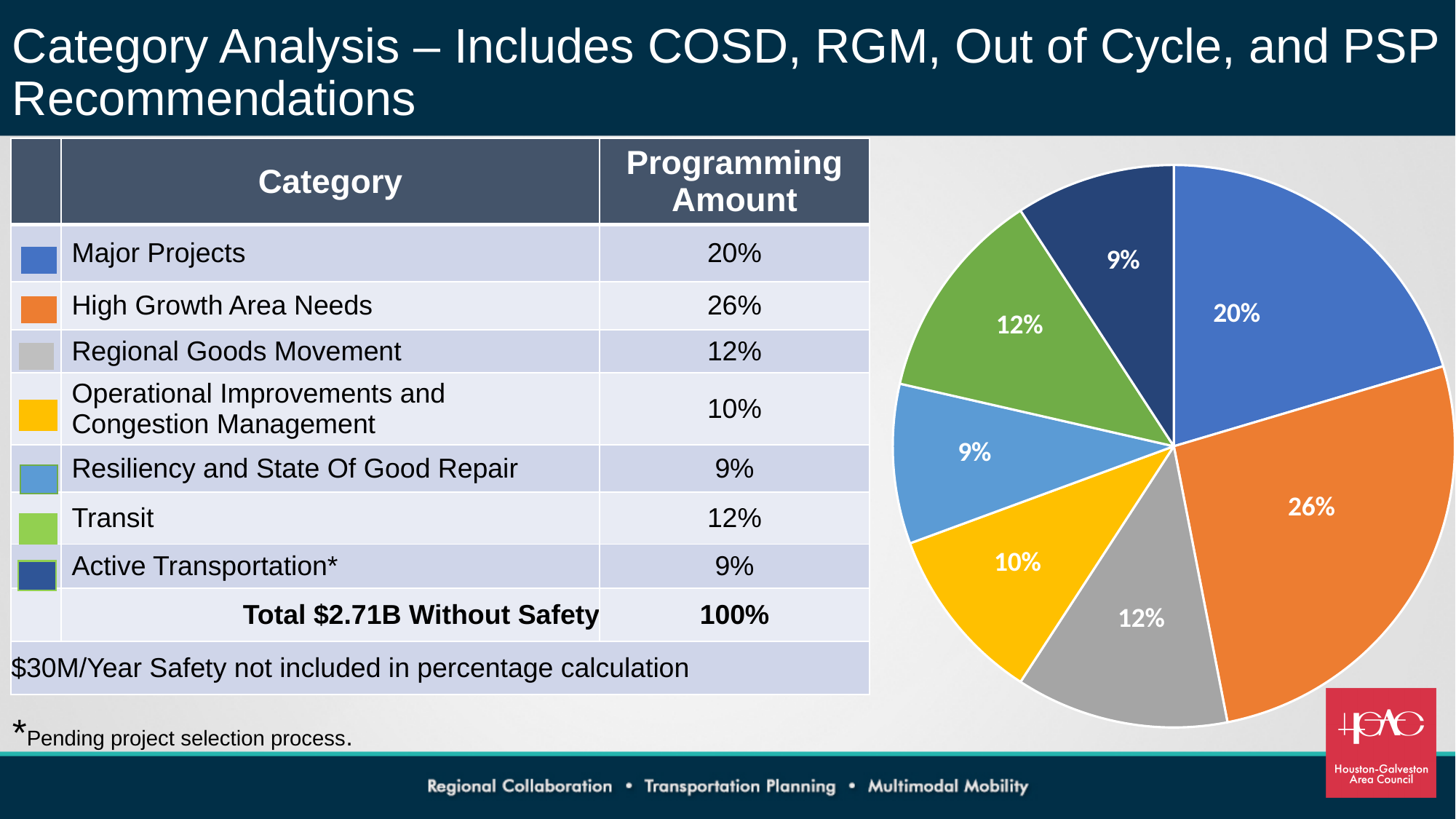

# Category Analysis – Includes COSD, RGM, Out of Cycle, and PSP Recommendations

### Chart

| Category | Sales |
|---|---|
| Major Projects | 0.2 |
| High Growth Area Needs | 0.26 |
| Regional Goods Movement | 0.12 |
| Operational Improvements and Congestion Management | 0.1 |
| Resiliency and State Of Good Repair | 0.09 |
| Transit | 0.12 |
| Active Transportation* | 0.09 |
|  | Category | Programming Amount |
| --- | --- | --- |
|  | Major Projects | 20% |
|  | High Growth Area Needs | 26% |
|  | Regional Goods Movement | 12% |
|  | Operational Improvements and Congestion Management | 10% |
|  | Resiliency and State Of Good Repair | 9% |
|  | Transit | 12% |
|  | Active Transportation\* | 9% |
|  | Total $2.71B Without Safety | 100% |
| $30M/Year Safety not included in percentage calculation |  |  |

*Pending project selection process.